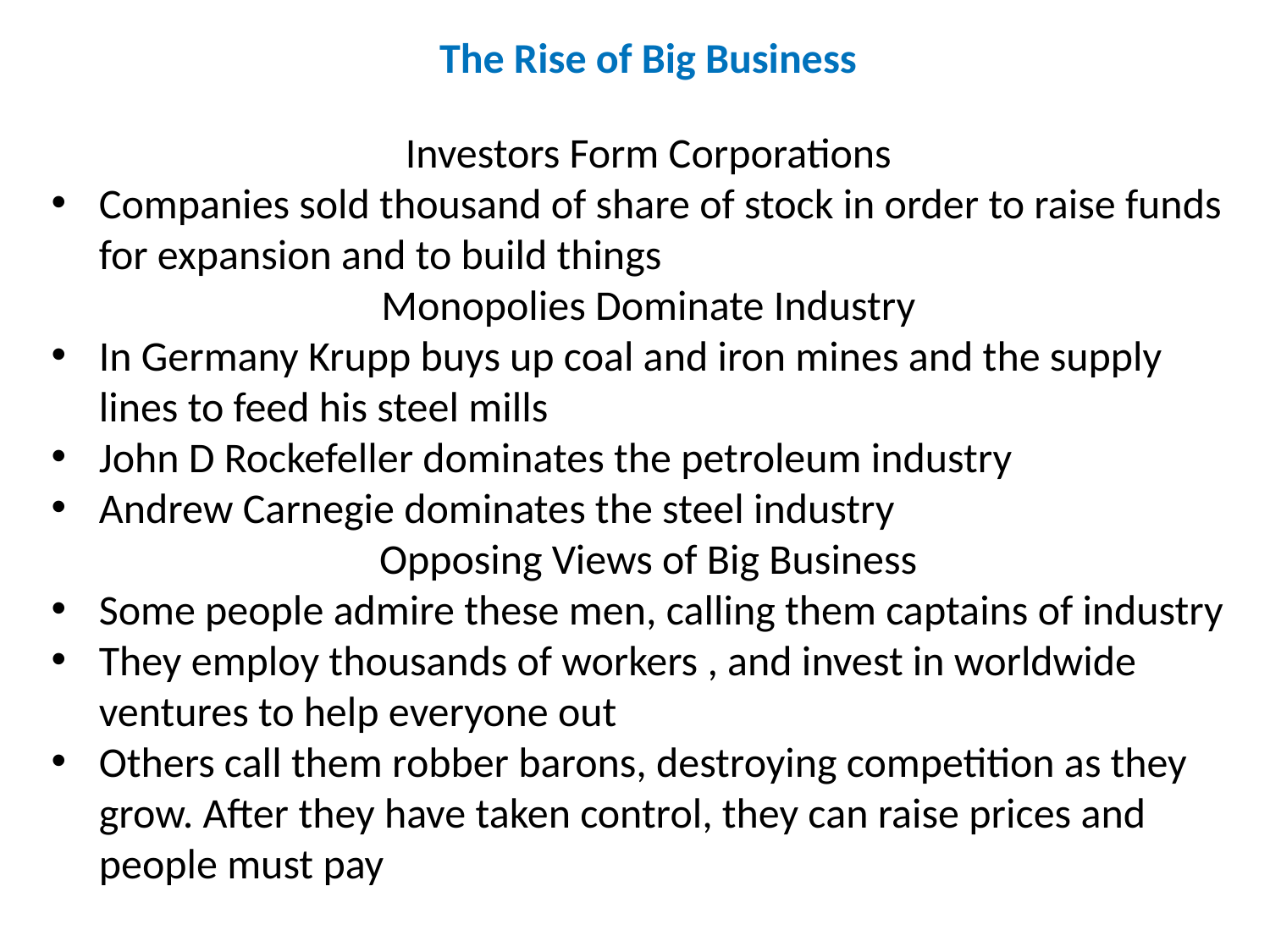

The Rise of Big Business
Investors Form Corporations
Companies sold thousand of share of stock in order to raise funds for expansion and to build things
Monopolies Dominate Industry
In Germany Krupp buys up coal and iron mines and the supply lines to feed his steel mills
John D Rockefeller dominates the petroleum industry
Andrew Carnegie dominates the steel industry
Opposing Views of Big Business
Some people admire these men, calling them captains of industry
They employ thousands of workers , and invest in worldwide ventures to help everyone out
Others call them robber barons, destroying competition as they grow. After they have taken control, they can raise prices and people must pay